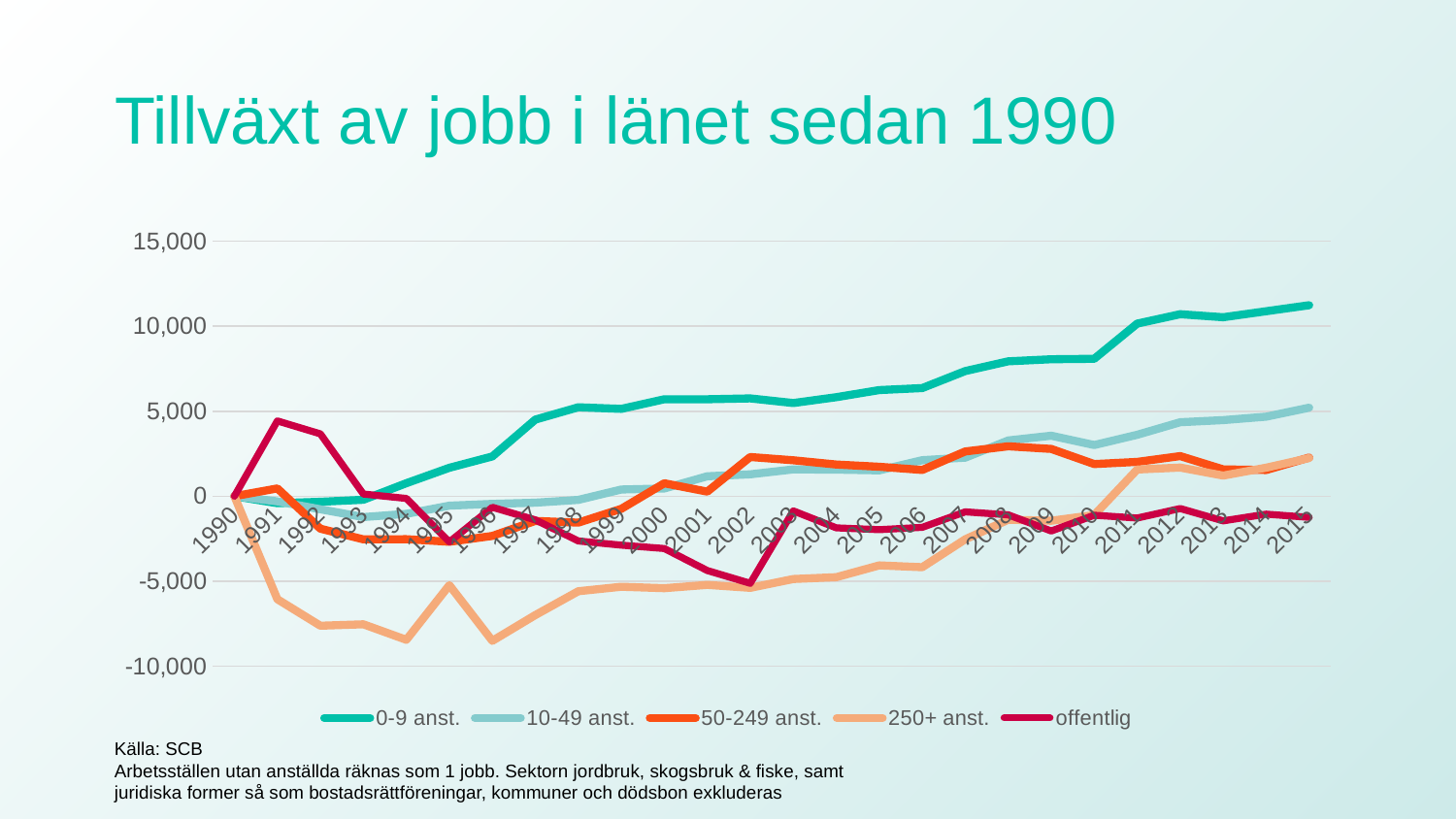

# Tillväxt av jobb i länet sedan 1990

### Chart

| Category | 0-9 anst. | 10-49 anst. | 50-249 anst. | 250+ anst. | offentlig |
|---|---|---|---|---|---|
|         1990 | 0.0 | 0.0 | 0.0 | 0.0 | 0.0 |
|         1991 | -409.99999999999636 | -304.0000000000018 | 458.0 | -6059.999999999993 | 4432.0 |
|         1992 | -324.99999999999636 | -768.0000000000018 | -1910.0 | -7616.999999999996 | 3671.0 |
|         1993 | -207.99999999999636 | -1228.0000000000018 | -2539.0 | -7534.999999999996 | 130.0 |
|         1994 | 765.9999999999927 | -1039.0000000000018 | -2527.0 | -8446.999999999996 | -132.0 |
|         1995 | 1675.9999999999964 | -557.0000000000018 | -2678.999999999999 | -5231.999999999993 | -2691.0 |
|         1996 | 2343.9999999999964 | -452.0000000000018 | -2335.000000000001 | -8508.999999999996 | -651.0 |
|         1997 | 4512.0 | -380.9999999999982 | -1453.0 | -6989.999999999996 | -1391.0 |
|         1998 | 5236.000000000007 | -214.00000000000182 | -1554.0 | -5588.0 | -2631.0 |
|         1999 | 5142.000000000004 | 394.9999999999982 | -741.0 | -5324.999999999993 | -2879.0 |
|         2000 | 5709.000000000004 | 456.99999999999636 | 763.0000000000018 | -5408.999999999996 | -3077.0 |
|         2001 | 5709.0 | 1176.9999999999982 | 270.9999999999982 | -5215.999999999996 | -4373.0 |
|         2002 | 5759.000000000007 | 1290.9999999999982 | 2310.0 | -5388.999999999996 | -5123.0 |
|         2003 | 5484.0 | 1580.9999999999982 | 2118.0 | -4871.999999999993 | -862.0 |
|         2004 | 5827.999999999996 | 1569.0 | 1867.0000000000036 | -4762.999999999996 | -1860.0 |
|         2005 | 6248.0 | 1524.0 | 1736.0 | -4069.9999999999964 | -1967.9999999999854 |
|         2006 | 6364.0 | 2125.000000000002 | 1547.0 | -4176.999999999993 | -1831.0 |
|         2007 | 7364.999999999996 | 2271.0 | 2638.0 | -2533.9999999999964 | -919.0 |
|         2008 | 7937.999999999996 | 3283.9999999999945 | 2940.0 | -1382.9999999999964 | -1096.0 |
|         2009 | 8062.000000000004 | 3562.000000000002 | 2786.0 | -1443.9999999999927 | -2045.0 |
|         2010 | 8087.0 | 3015.0 | 1894.0 | -1105.9999999999964 | -1118.9999999999927 |
|         2011 | 10155.999999999993 | 3618.999999999998 | 2023.0 | 1576.0000000000036 | -1284.9999999999927 |
|         2012 | 10709.000000000011 | 4354.9999999999945 | 2365.0 | 1689.0000000000036 | -725.0000000000073 |
|         2013 | 10530.999999999993 | 4479.0 | 1583.0 | 1216.0000000000036 | -1450.0 |
|         2014 | 10883.999999999996 | 4683.999999999998 | 1544.0000000000018 | 1681.0000000000036 | -1056.0 |
|         2015 | 11238.0 | 5210.9999999999945 | 2280.0 | 2250.0000000000036 | -1245.0 |
Källa: SCB
Arbetsställen utan anställda räknas som 1 jobb. Sektorn jordbruk, skogsbruk & fiske, samt juridiska former så som bostadsrättföreningar, kommuner och dödsbon exkluderas